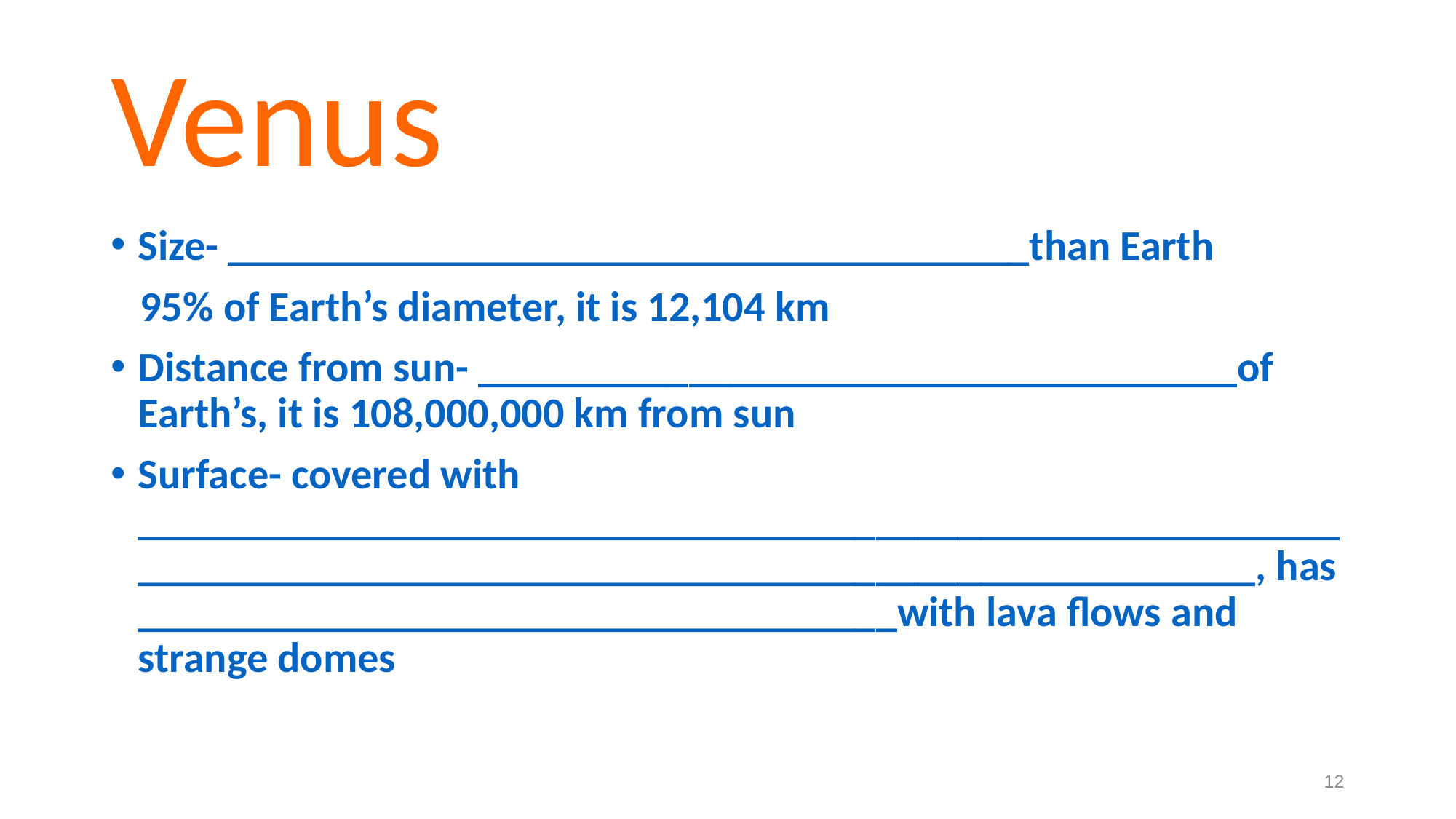

# Venus
Size- ______________________________________than Earth
   95% of Earth’s diameter, it is 12,104 km
Distance from sun- ____________________________________of Earth’s, it is 108,000,000 km from sun
Surface- covered with ______________________________________________________________________________________________________________, has ____________________________________with lava flows and strange domes

12